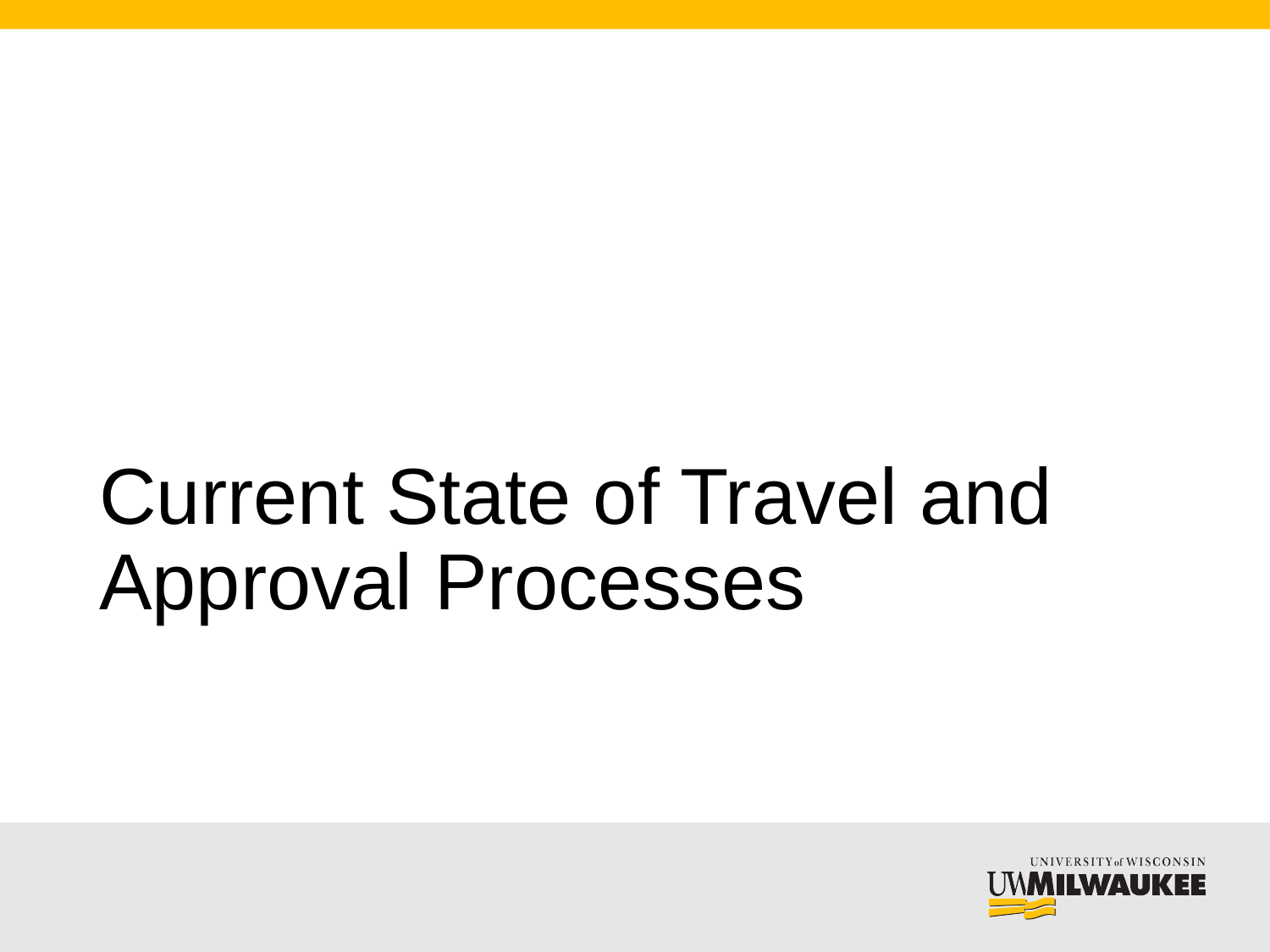

# Current State of Travel and Approval Processes